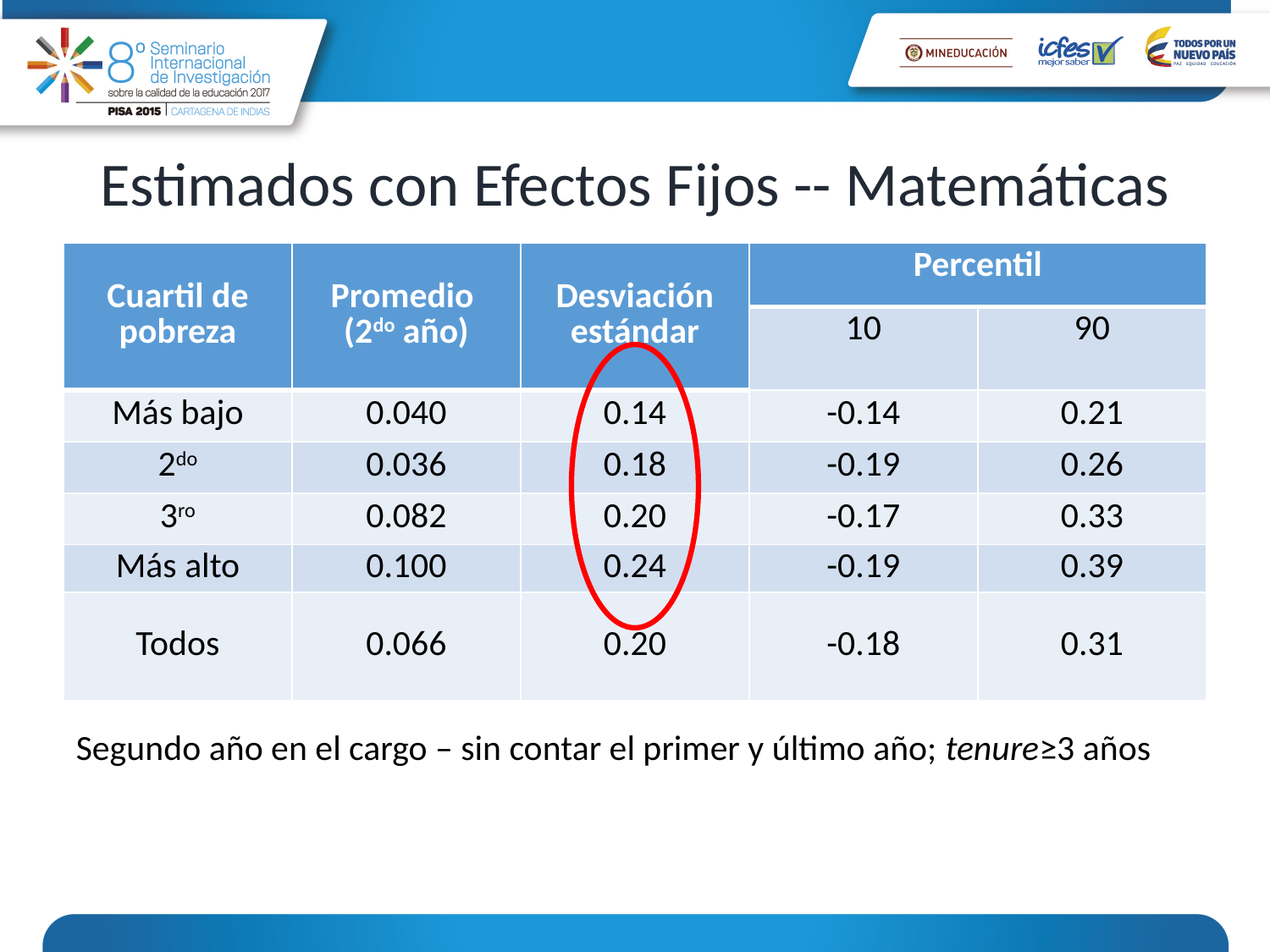

# Estimados con Efectos Fijos -- Matemáticas
| Cuartil de pobreza | Promedio (2do año) | Desviación estándar | Percentil |  |
| --- | --- | --- | --- | --- |
|  |  |  | 10 | 90 |
| Más bajo | 0.040 | 0.14 | -0.14 | 0.21 |
| 2do | 0.036 | 0.18 | -0.19 | 0.26 |
| 3ro | 0.082 | 0.20 | -0.17 | 0.33 |
| Más alto | 0.100 | 0.24 | -0.19 | 0.39 |
| Todos | 0.066 | 0.20 | -0.18 | 0.31 |

Segundo año en el cargo – sin contar el primer y último año; tenure≥3 años